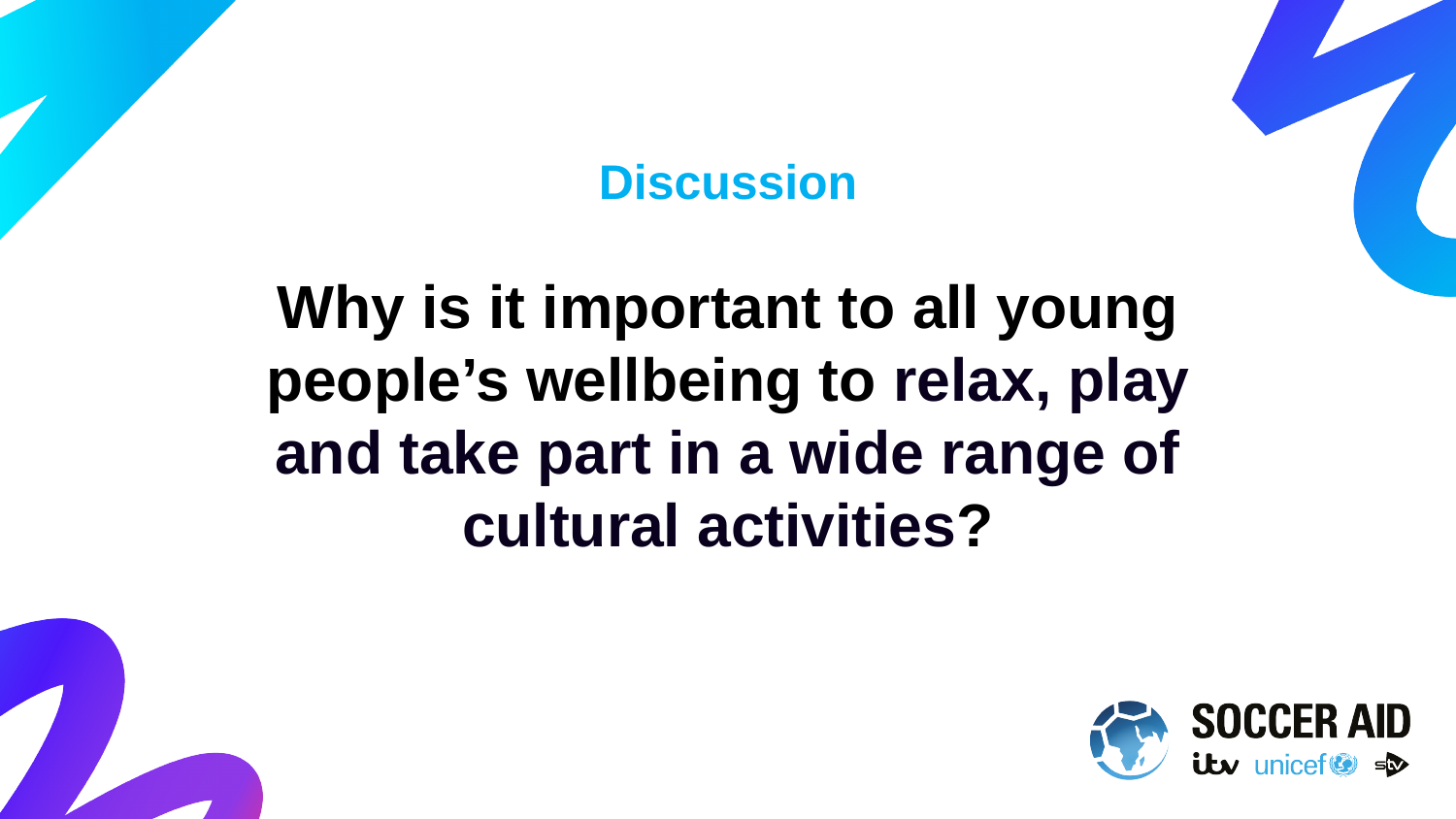

Discussion

Why is it important to all young people’s wellbeing to relax, play and take part in a wide range of cultural activities?